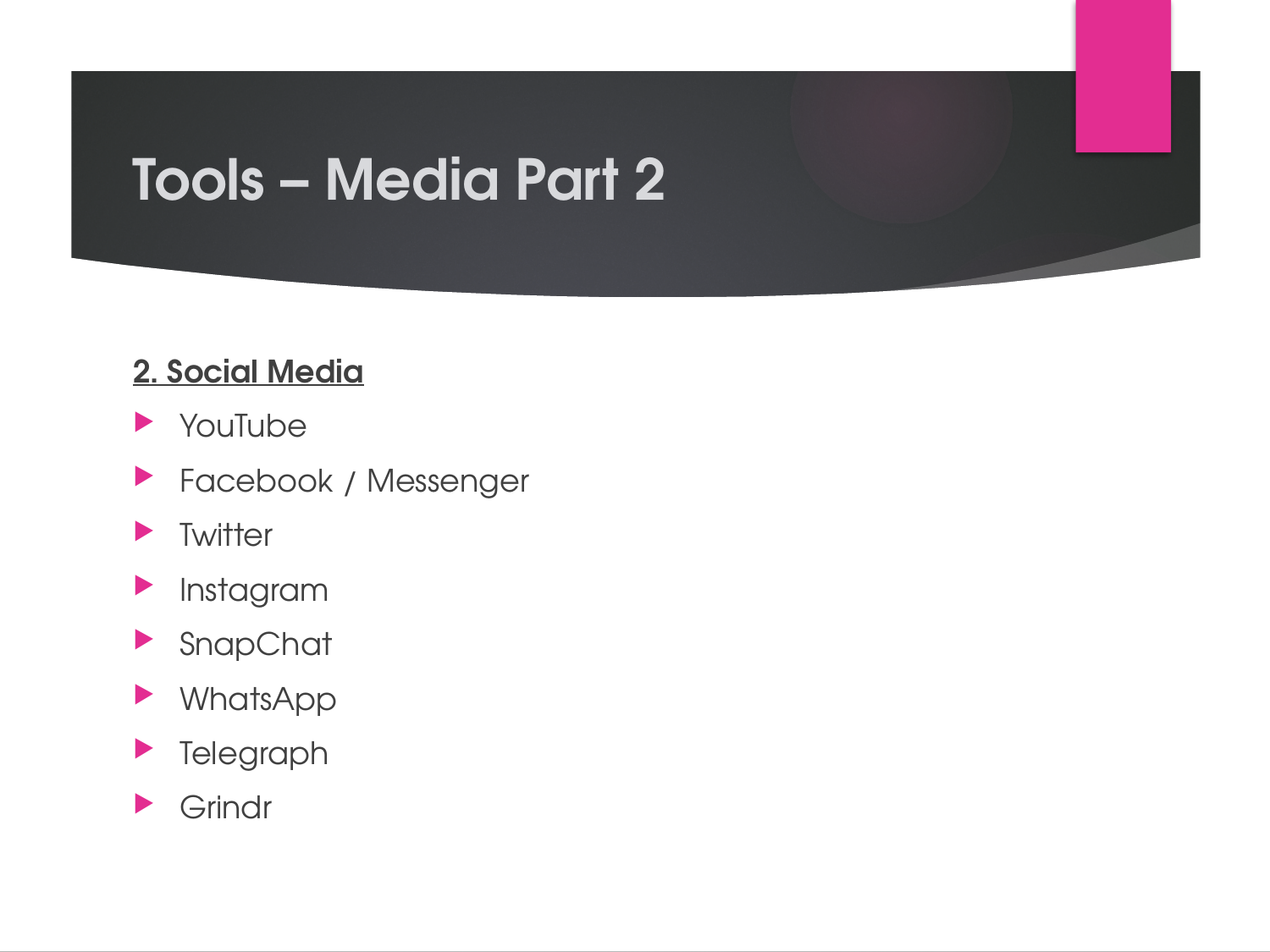

# Tools – Media Part 2
2. Social Media
YouTube
Facebook / Messenger
Twitter
Instagram
SnapChat
WhatsApp
Telegraph
Grindr